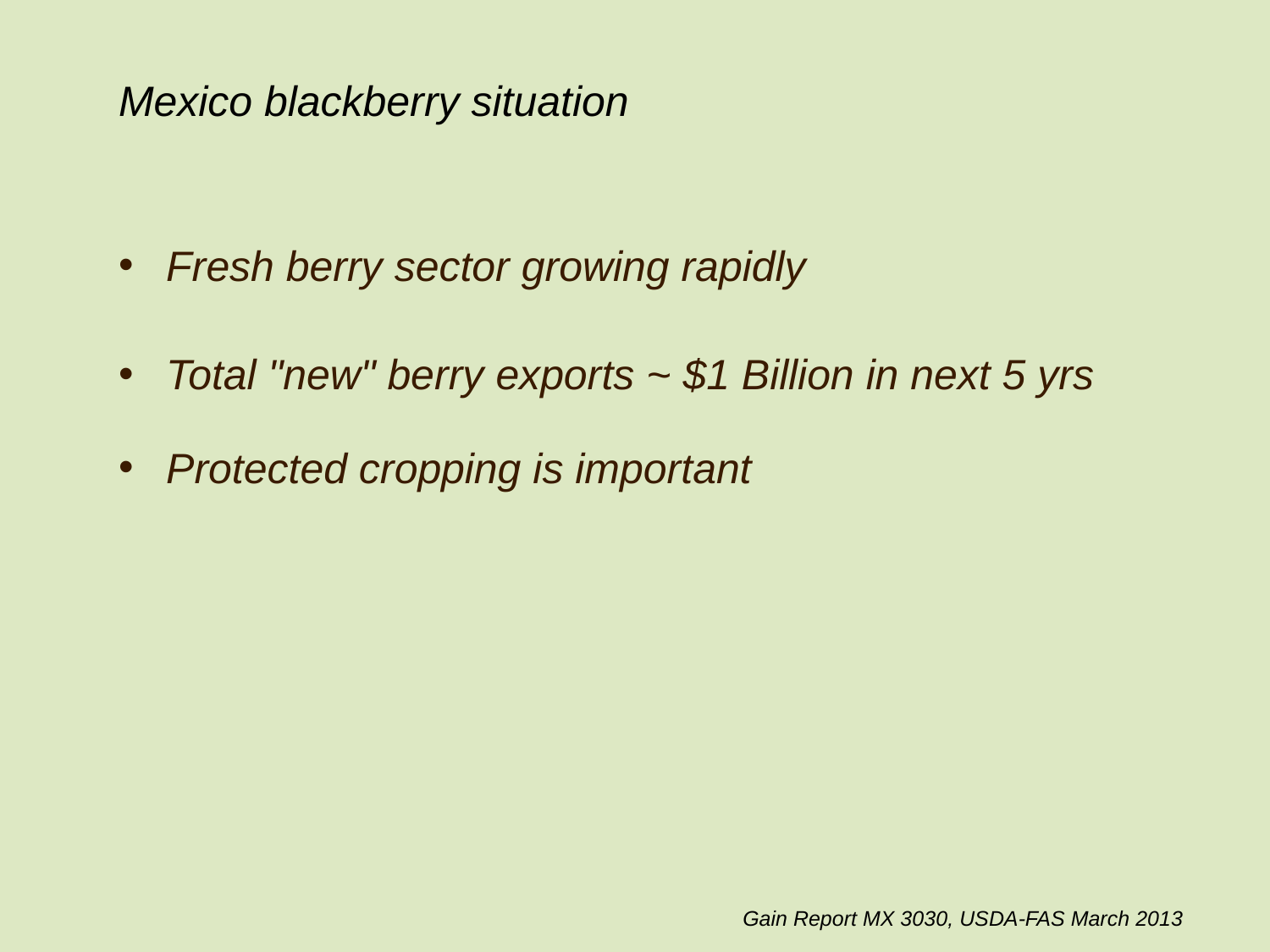

# Mexico blackberry situation
Fresh berry sector growing rapidly

Total "new" berry exports ~ $1 Billion in next 5 yrs

Protected cropping is important

Gain Report MX 3030, USDA-FAS March 2013